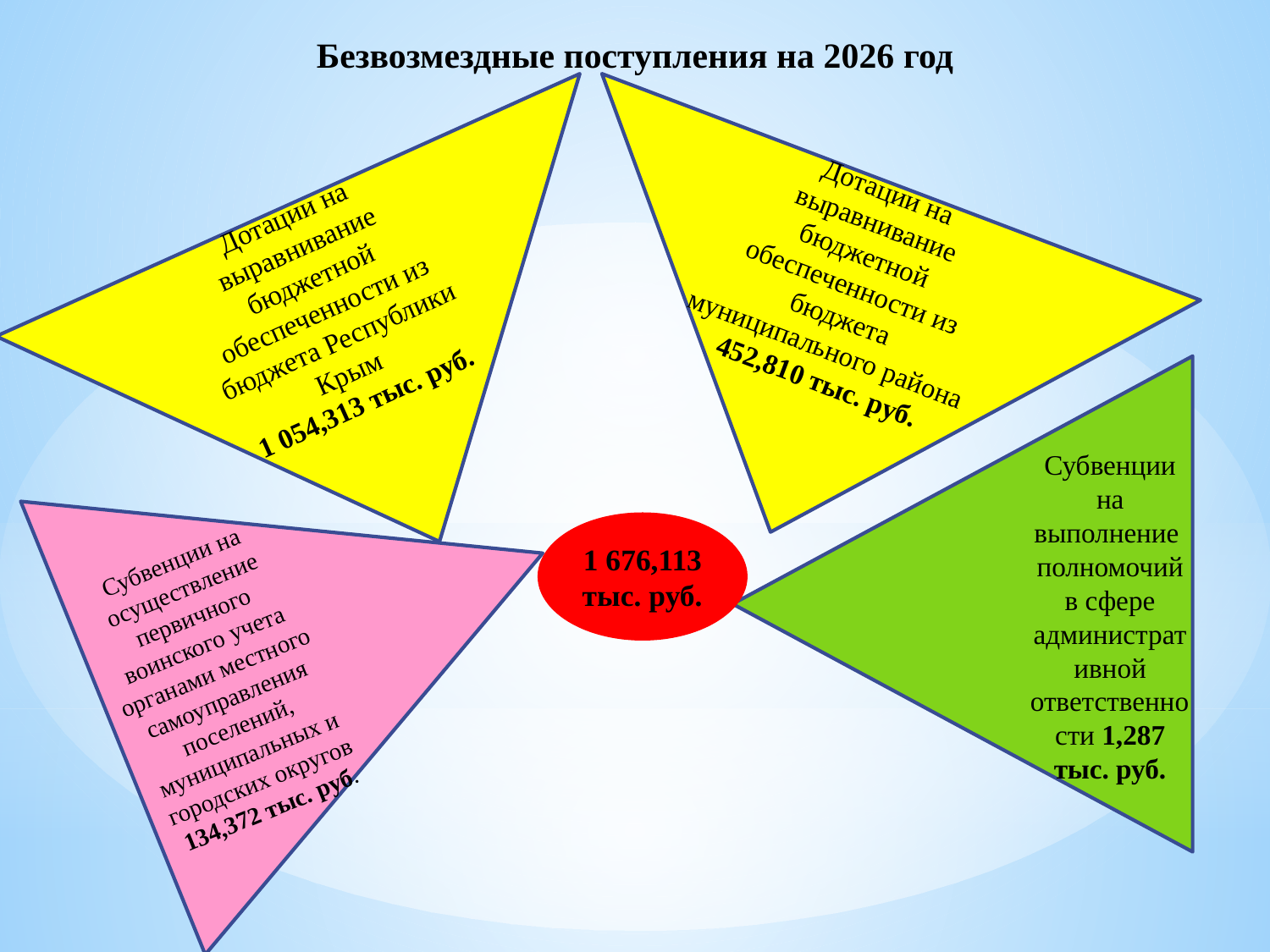

# Безвозмездные поступления на 2026 год

Дотации на выравнивание бюджетной обеспеченности из бюджета муниципального района
452,810 тыс. руб.

Дотации на выравнивание бюджетной обеспеченности из бюджета Республики Крым
1 054,313 тыс. руб.

Субвенции на выполнение  полномочий в сфере административной ответственности 1,287 тыс. руб.
Субвенции на осуществление первичного воинского учета органами местного самоуправления поселений, муниципальных и городских округов
134,372 тыс. руб.
1 676,113 тыс. руб.